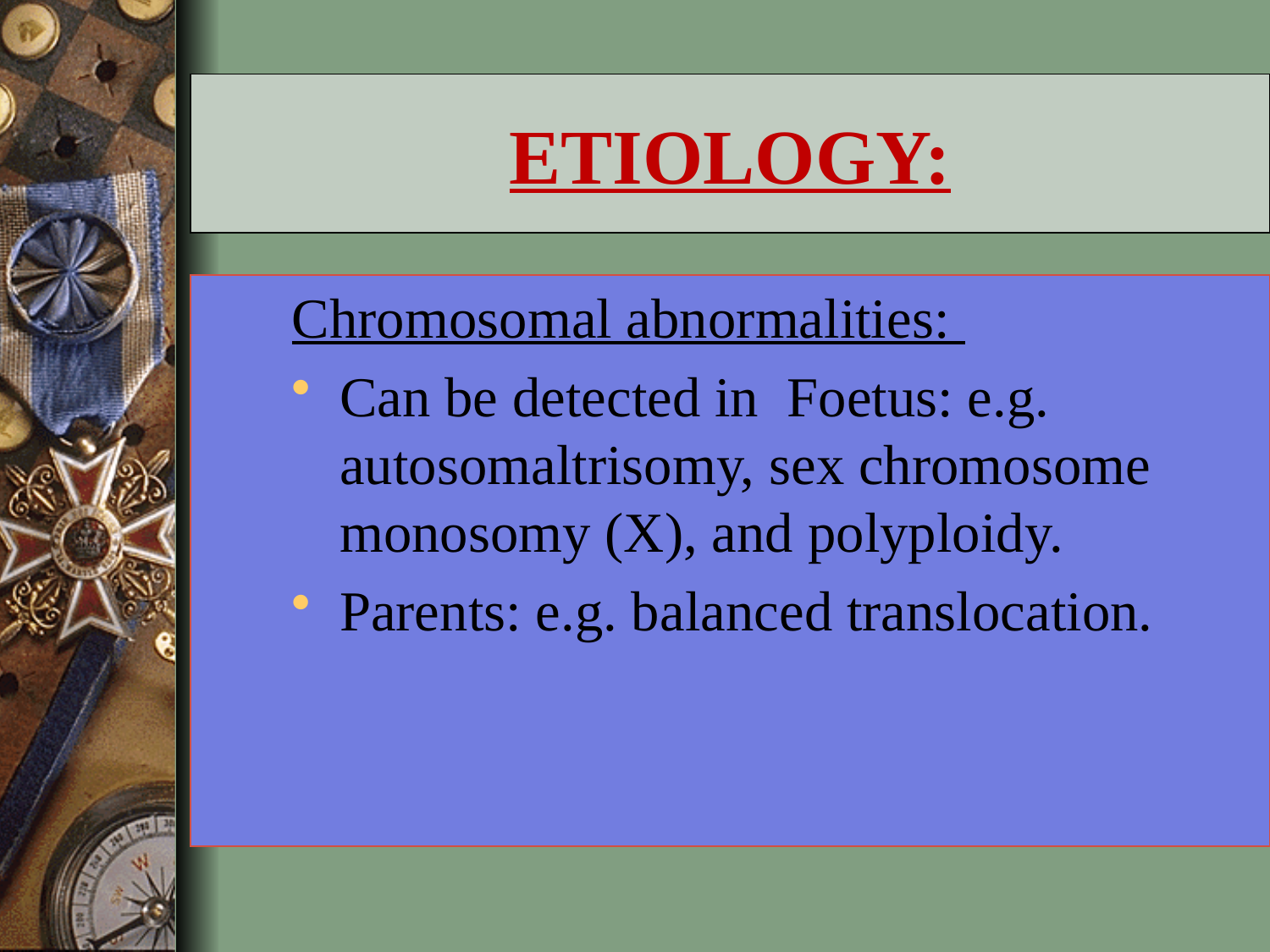

# ETIOLOGY:
Chromosomal abnormalities:
Can be detected in  Foetus: e.g. autosomaltrisomy, sex chromosome monosomy (X), and polyploidy.
Parents: e.g. balanced translocation.